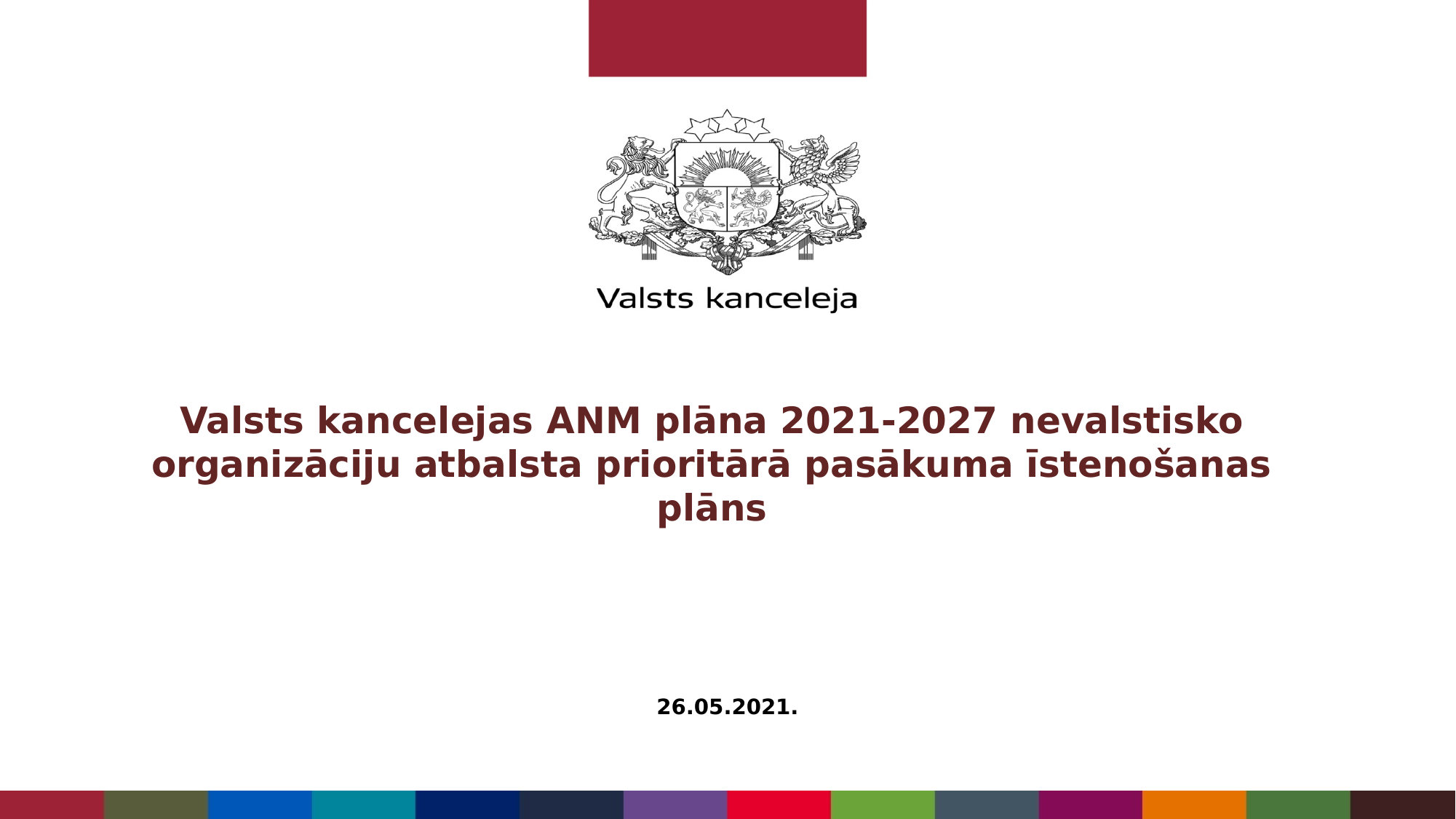

# Valsts kancelejas ANM plāna 2021-2027 nevalstisko organizāciju atbalsta prioritārā pasākuma īstenošanas plāns
26.05.2021.